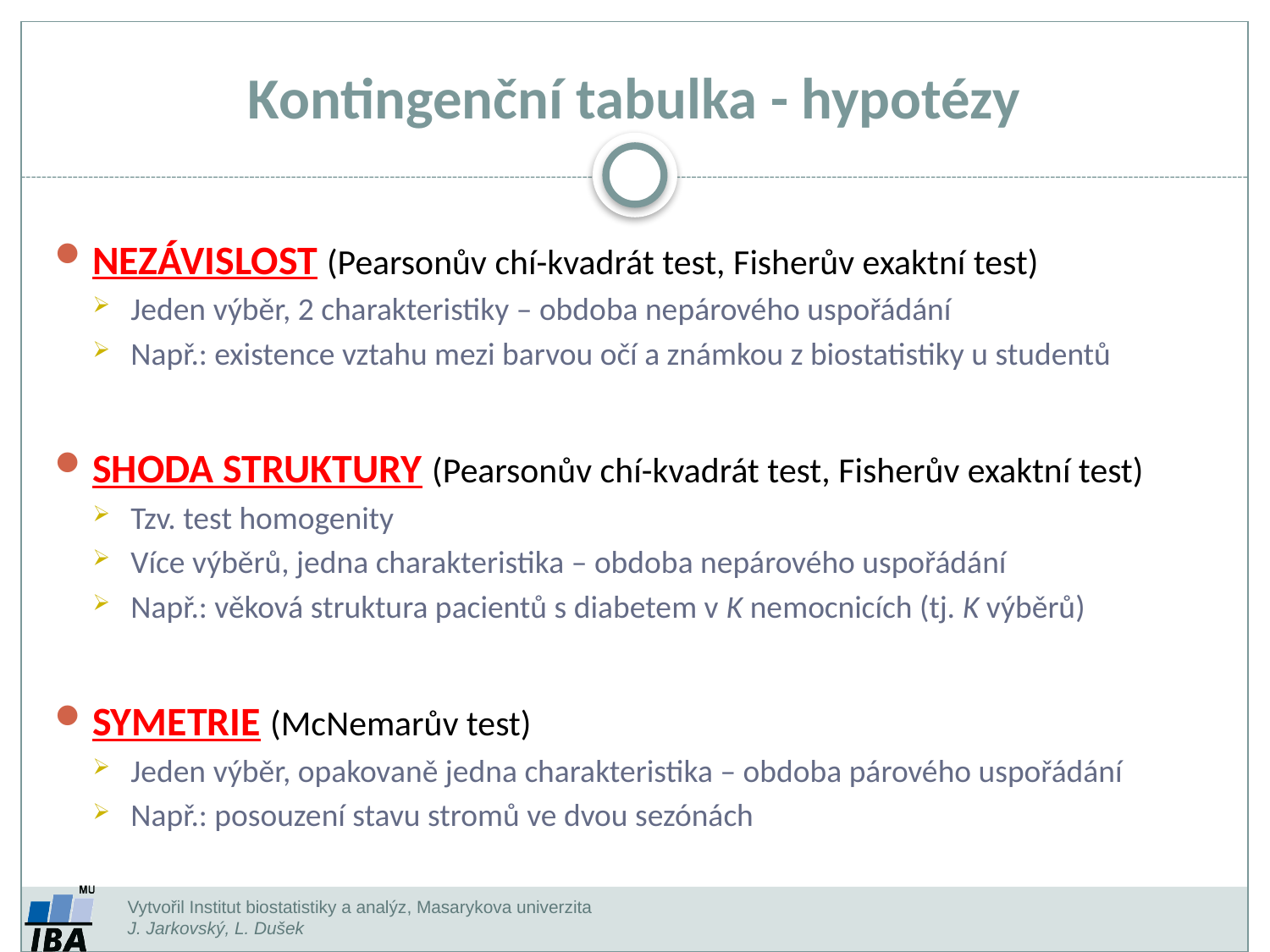

Kontingenční tabulka - hypotézy
NEZÁVISLOST (Pearsonův chí-kvadrát test, Fisherův exaktní test)
Jeden výběr, 2 charakteristiky – obdoba nepárového uspořádání
Např.: existence vztahu mezi barvou očí a známkou z biostatistiky u studentů

SHODA STRUKTURY (Pearsonův chí-kvadrát test, Fisherův exaktní test)
Tzv. test homogenity
Více výběrů, jedna charakteristika – obdoba nepárového uspořádání
Např.: věková struktura pacientů s diabetem v K nemocnicích (tj. K výběrů)

SYMETRIE (McNemarův test)
Jeden výběr, opakovaně jedna charakteristika – obdoba párového uspořádání
Např.: posouzení stavu stromů ve dvou sezónách
Vytvořil Institut biostatistiky a analýz, Masarykova univerzita
J. Jarkovský, L. Dušek